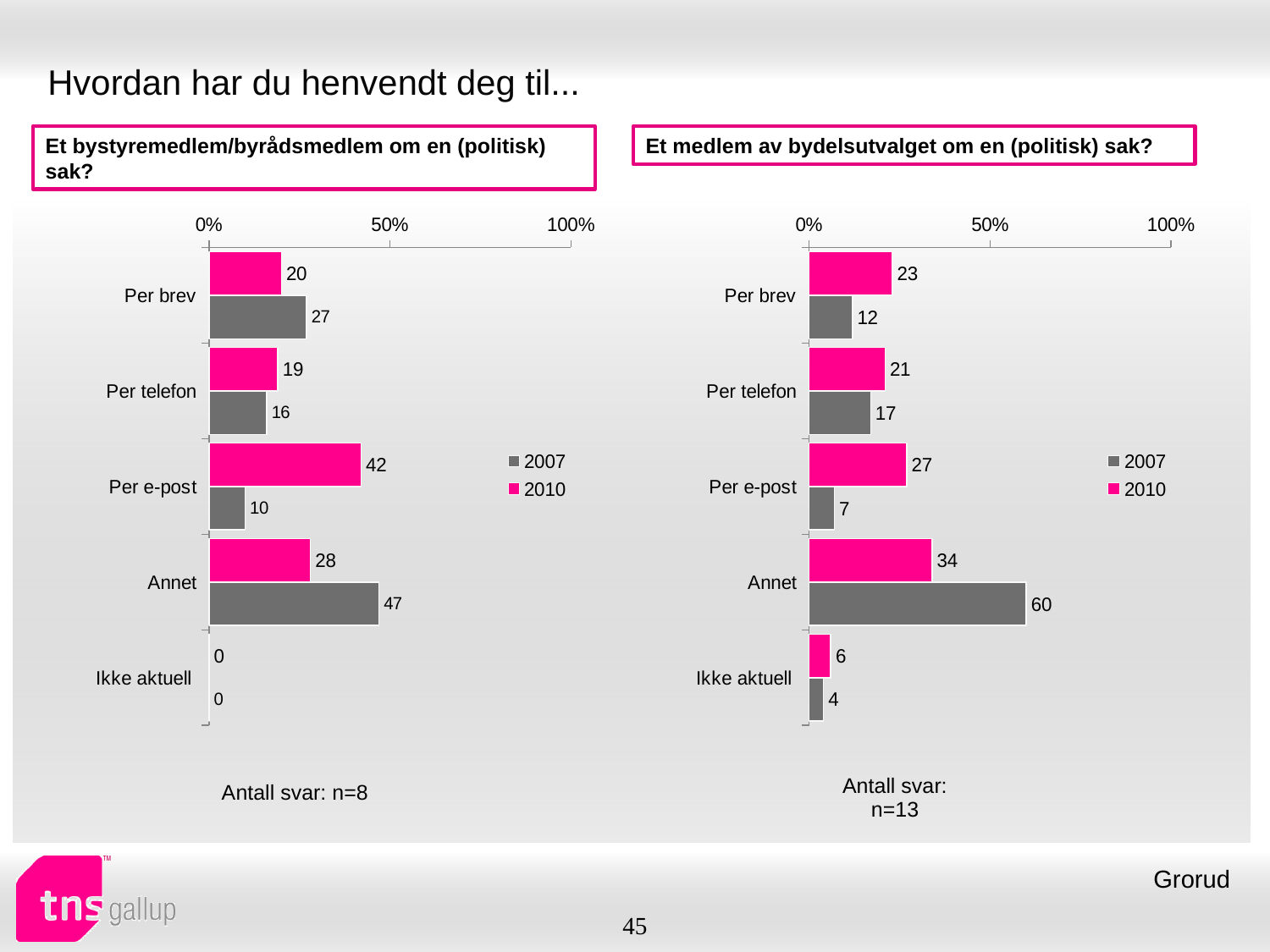

# Hvordan har du henvendt deg til...
Et bystyremedlem/byrådsmedlem om en (politisk) sak?
Et medlem av bydelsutvalget om en (politisk) sak?

### Chart

| Category | 2010 | 2007 |
|---|---|---|
| Per brev | 20.0 | 27.0 |
| Per telefon | 19.0 | 16.0 |
| Per e-post | 42.0 | 10.0 |
| Annet | 28.0 | 47.0 |
| Ikke aktuell  | 0.0 | 0.0 |

### Chart

| Category | 2010 | 2007 |
|---|---|---|
| Per brev | 23.0 | 12.0 |
| Per telefon | 21.0 | 17.0 |
| Per e-post | 27.0 | 7.0 |
| Annet | 34.0 | 60.0 |
| Ikke aktuell  | 6.0 | 4.0 |
| Antall svar: n=8 |
| --- |
| Antall svar: n=13 |
| --- |
Grorud
45